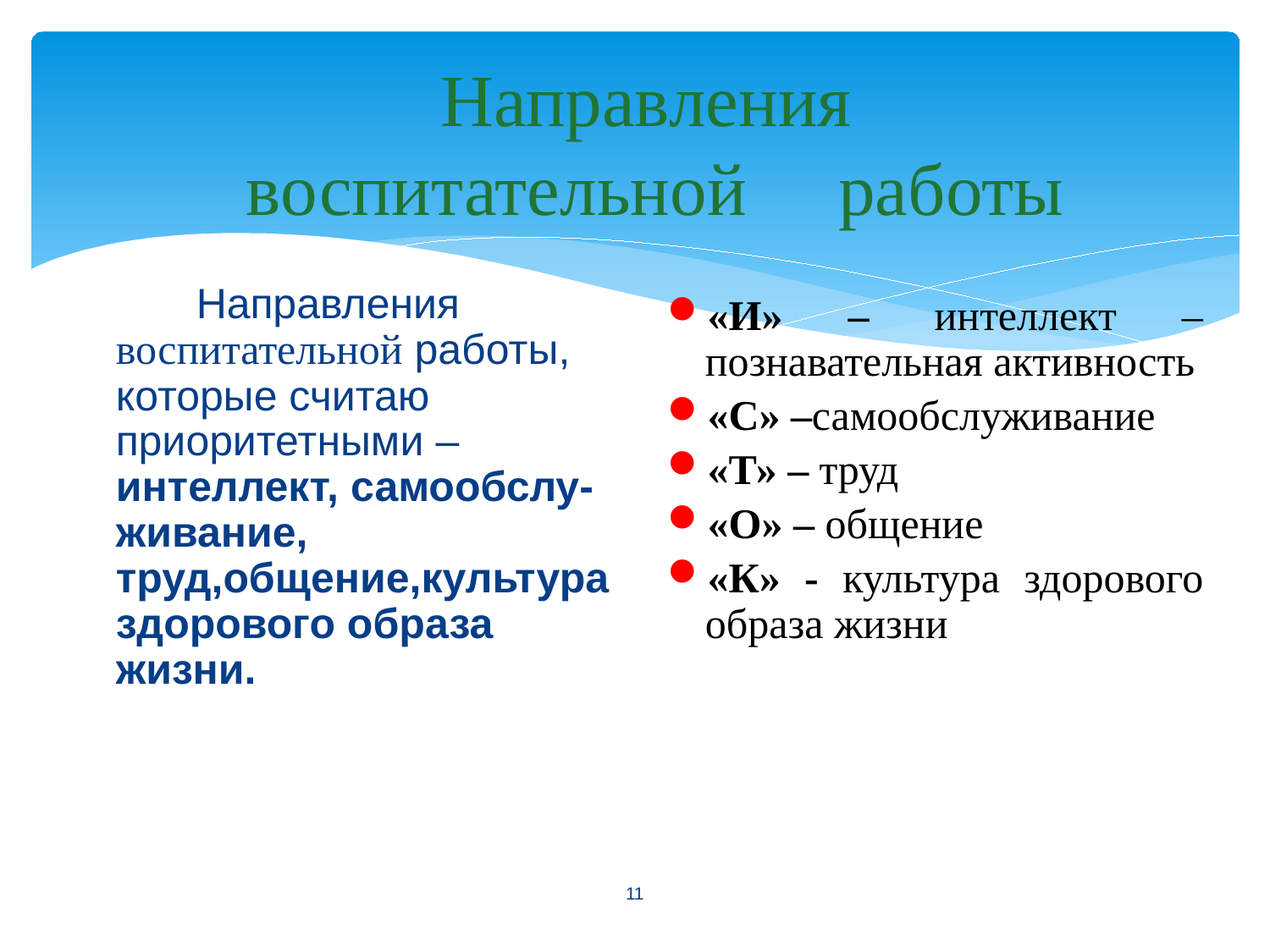

# Направления воспитательной     работы
          Направления воспитательной работы, которые считаю приоритетными – интеллект, самообслу-живание, труд,общение,культура здорового образа жизни.
«И» – интеллект – познавательная активность
«С» –самообслуживание
«Т» – труд
«О» – общение
«К» - культура здорового образа жизни
11